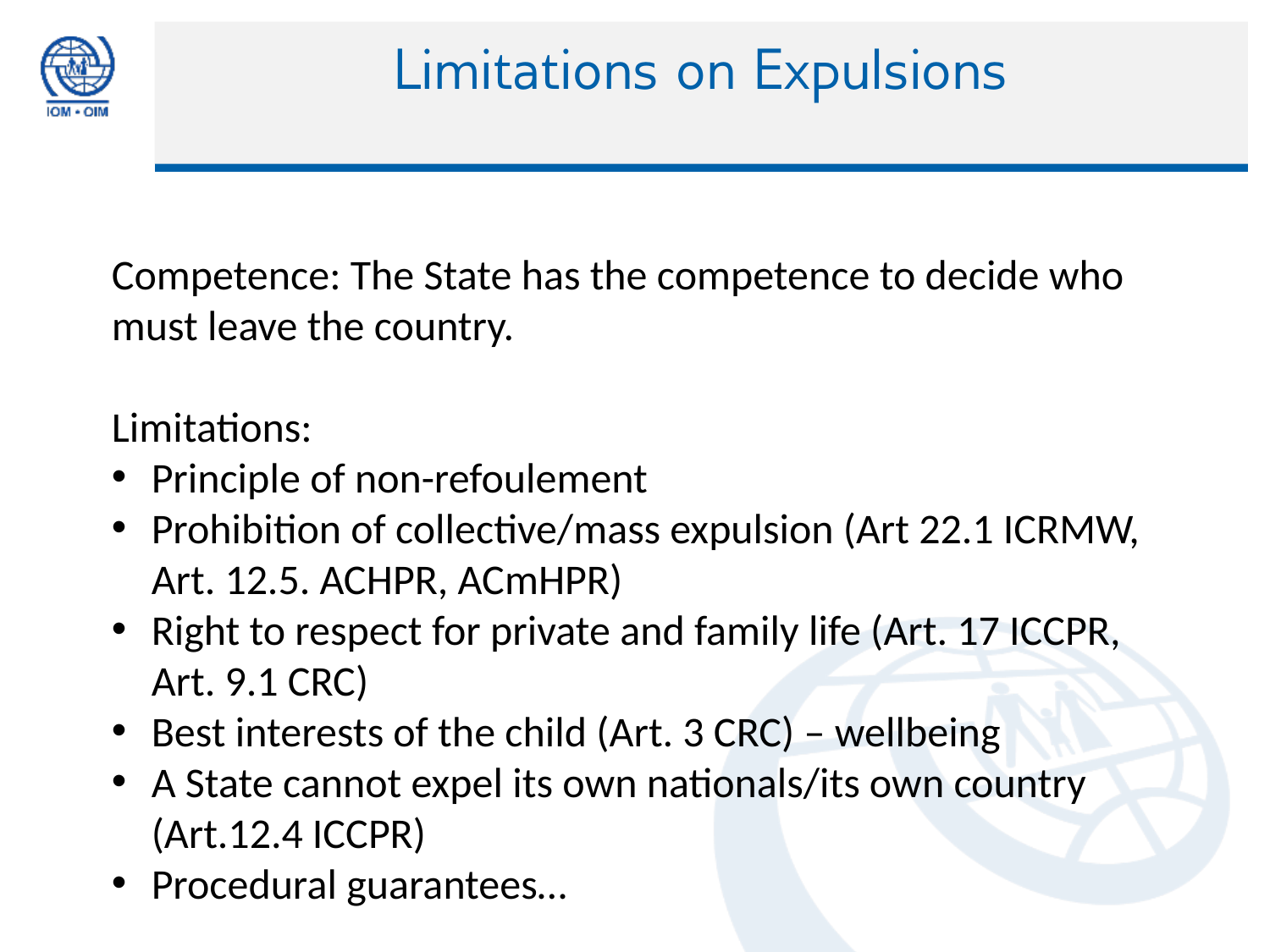

# Limitations on Expulsions
Competence: The State has the competence to decide who must leave the country.

Limitations:
Principle of non-refoulement
Prohibition of collective/mass expulsion (Art 22.1 ICRMW, Art. 12.5. ACHPR, ACmHPR)
Right to respect for private and family life (Art. 17 ICCPR, Art. 9.1 CRC)
Best interests of the child (Art. 3 CRC) – wellbeing
A State cannot expel its own nationals/its own country (Art.12.4 ICCPR)
Procedural guarantees…